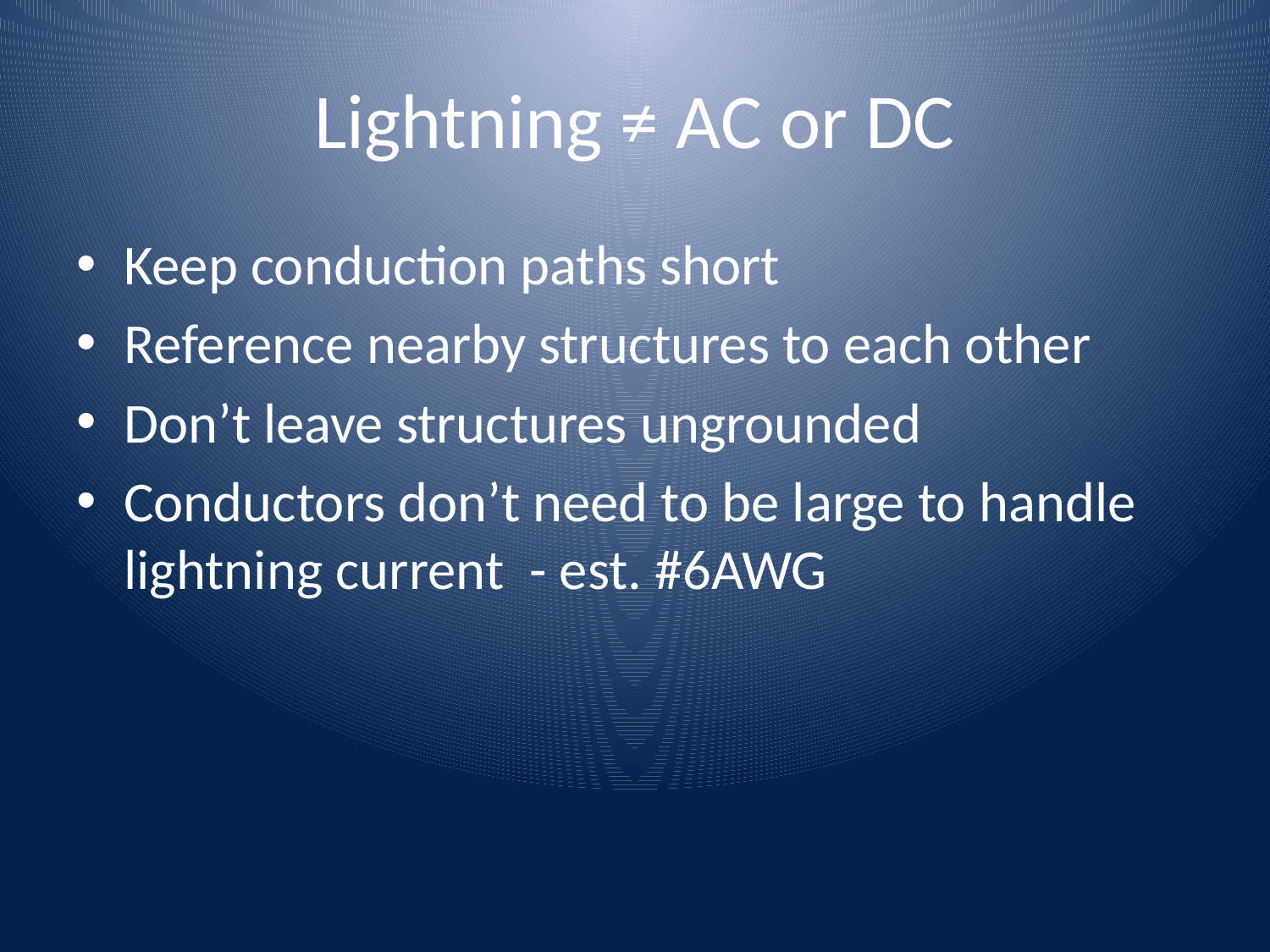

# Lightning ≠ AC or DC
Keep conduction paths short
Reference nearby structures to each other
Don’t leave structures ungrounded
Conductors don’t need to be large to handle lightning current  - est. #6AWG